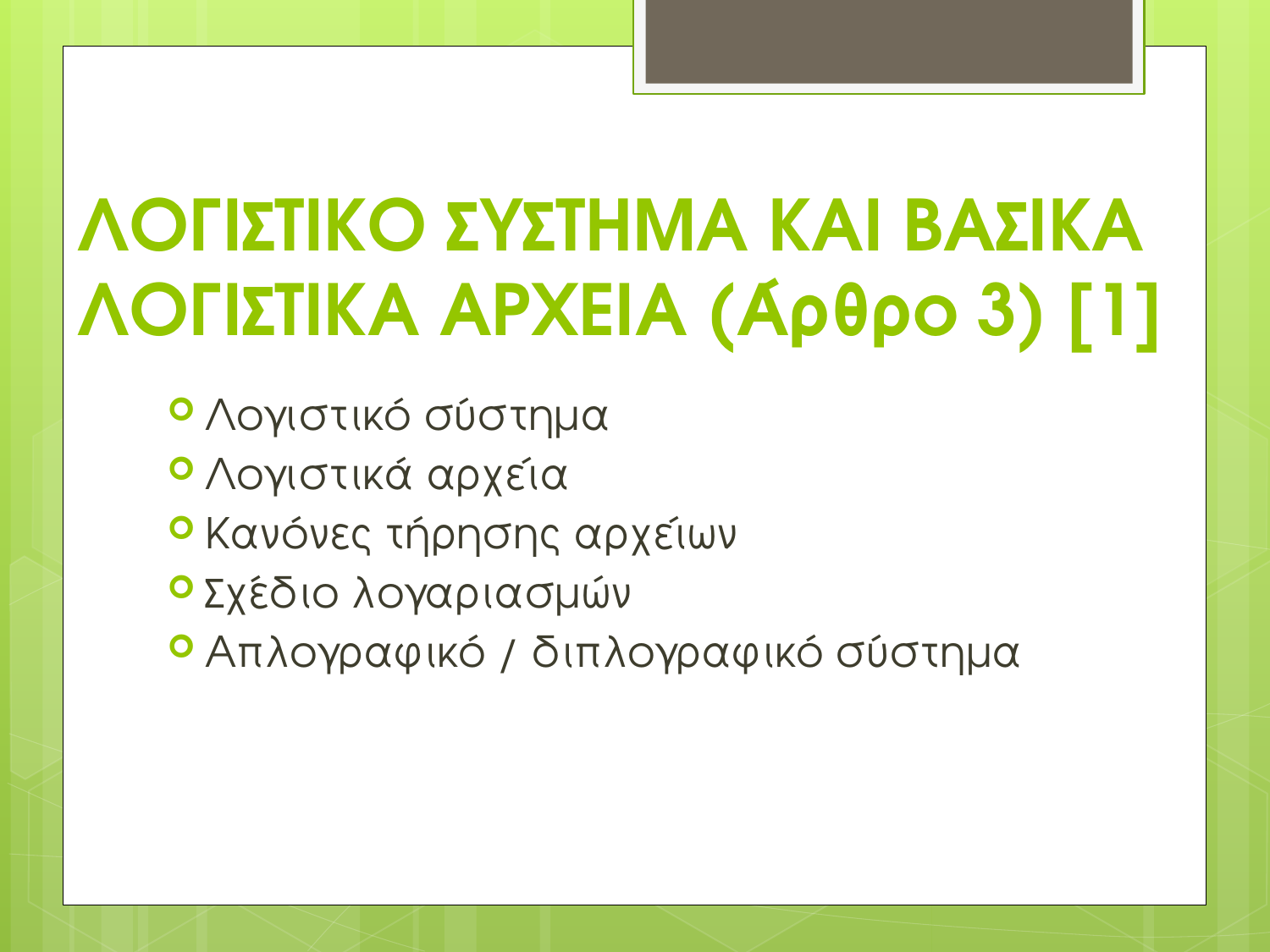

# ΛΟΓΙΣΤΙΚΟ ΣΥΣΤΗΜΑ ΚΑΙ ΒΑΣΙΚΑ ΛΟΓΙΣΤΙΚΑ ΑΡΧΕΙΑ (Άρθρο 3) [1]

Λογιστικό σύστημα
Λογιστικά αρχεία
Κανόνες τήρησης αρχείων
Σχέδιο λογαριασμών
Απλογραφικό / διπλογραφικό σύστημα